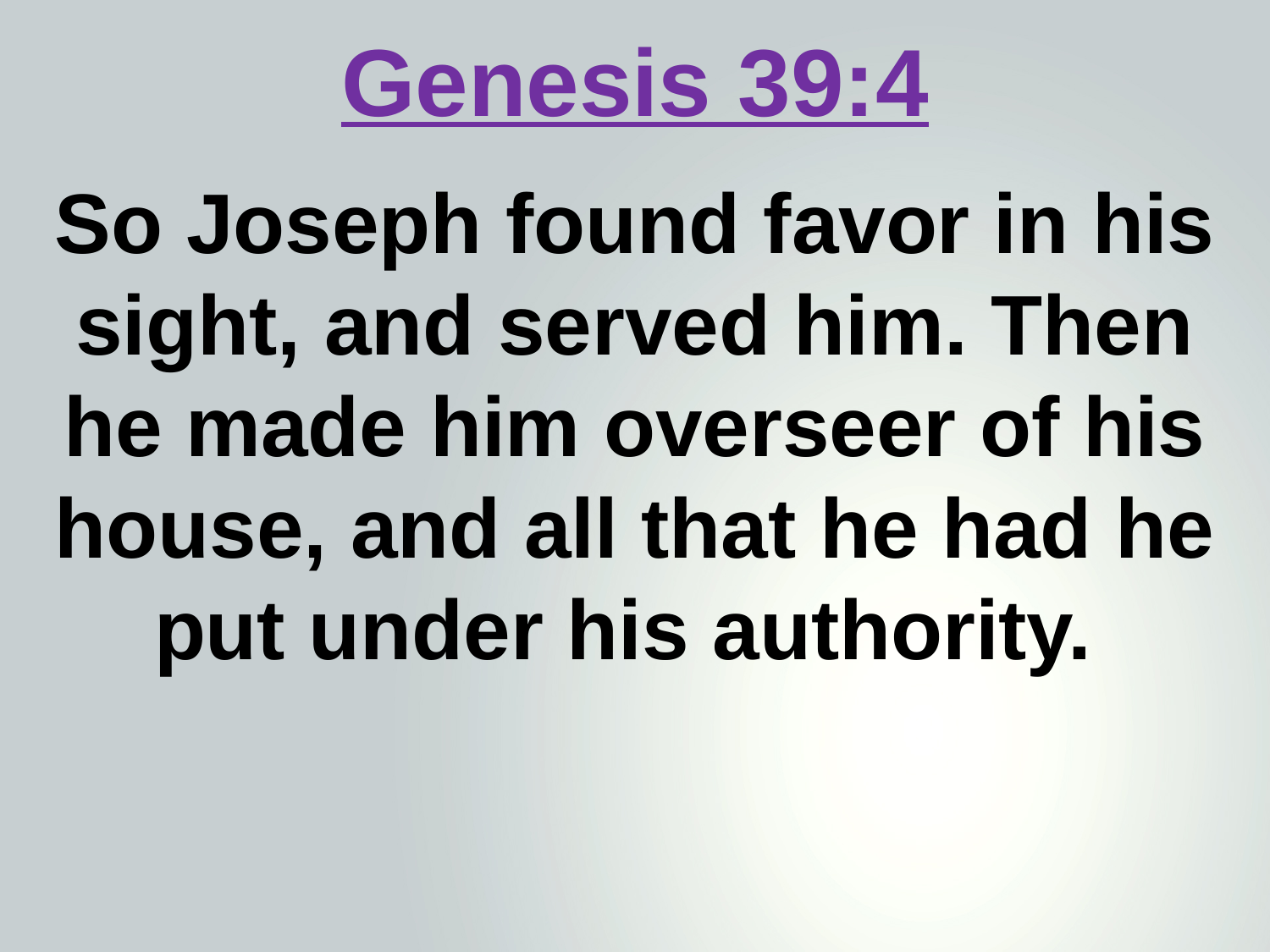

Genesis 39:4

So Joseph found favor in his sight, and served him. Then he made him overseer of his house, and all that he had he put under his authority.